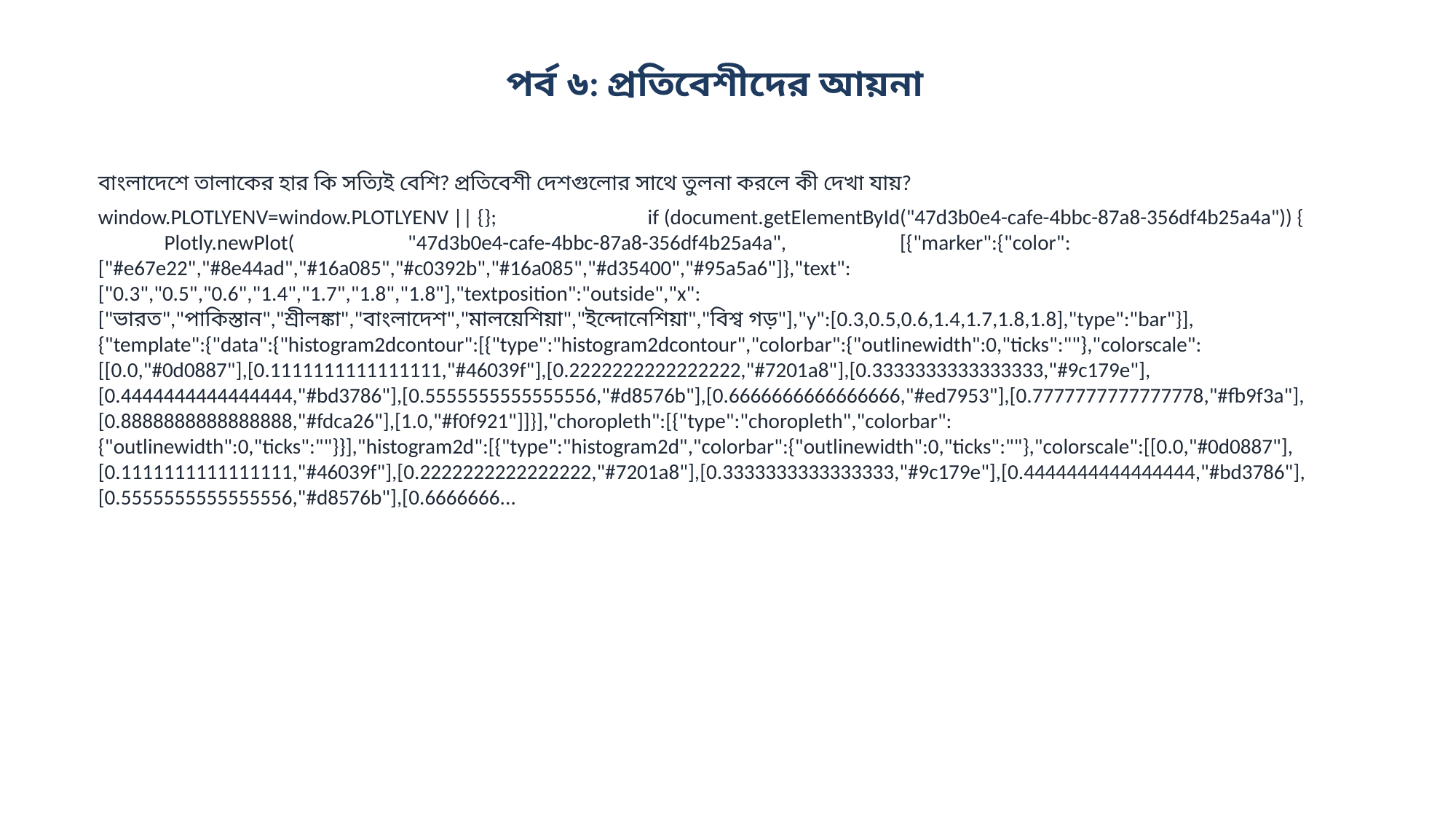

পর্ব ৬: প্রতিবেশীদের আয়না
বাংলাদেশে তালাকের হার কি সত্যিই বেশি? প্রতিবেশী দেশগুলোর সাথে তুলনা করলে কী দেখা যায়?
window.PLOTLYENV=window.PLOTLYENV || {};                                if (document.getElementById("47d3b0e4-cafe-4bbc-87a8-356df4b25a4a")) {                    Plotly.newPlot(                        "47d3b0e4-cafe-4bbc-87a8-356df4b25a4a",                        [{"marker":{"color":["#e67e22","#8e44ad","#16a085","#c0392b","#16a085","#d35400","#95a5a6"]},"text":["0.3","0.5","0.6","1.4","1.7","1.8","1.8"],"textposition":"outside","x":["ভারত","পাকিস্তান","শ্রীলঙ্কা","বাংলাদেশ","মালয়েশিয়া","ইন্দোনেশিয়া","বিশ্ব গড়"],"y":[0.3,0.5,0.6,1.4,1.7,1.8,1.8],"type":"bar"}],                        {"template":{"data":{"histogram2dcontour":[{"type":"histogram2dcontour","colorbar":{"outlinewidth":0,"ticks":""},"colorscale":[[0.0,"#0d0887"],[0.1111111111111111,"#46039f"],[0.2222222222222222,"#7201a8"],[0.3333333333333333,"#9c179e"],[0.4444444444444444,"#bd3786"],[0.5555555555555556,"#d8576b"],[0.6666666666666666,"#ed7953"],[0.7777777777777778,"#fb9f3a"],[0.8888888888888888,"#fdca26"],[1.0,"#f0f921"]]}],"choropleth":[{"type":"choropleth","colorbar":{"outlinewidth":0,"ticks":""}}],"histogram2d":[{"type":"histogram2d","colorbar":{"outlinewidth":0,"ticks":""},"colorscale":[[0.0,"#0d0887"],[0.1111111111111111,"#46039f"],[0.2222222222222222,"#7201a8"],[0.3333333333333333,"#9c179e"],[0.4444444444444444,"#bd3786"],[0.5555555555555556,"#d8576b"],[0.6666666...